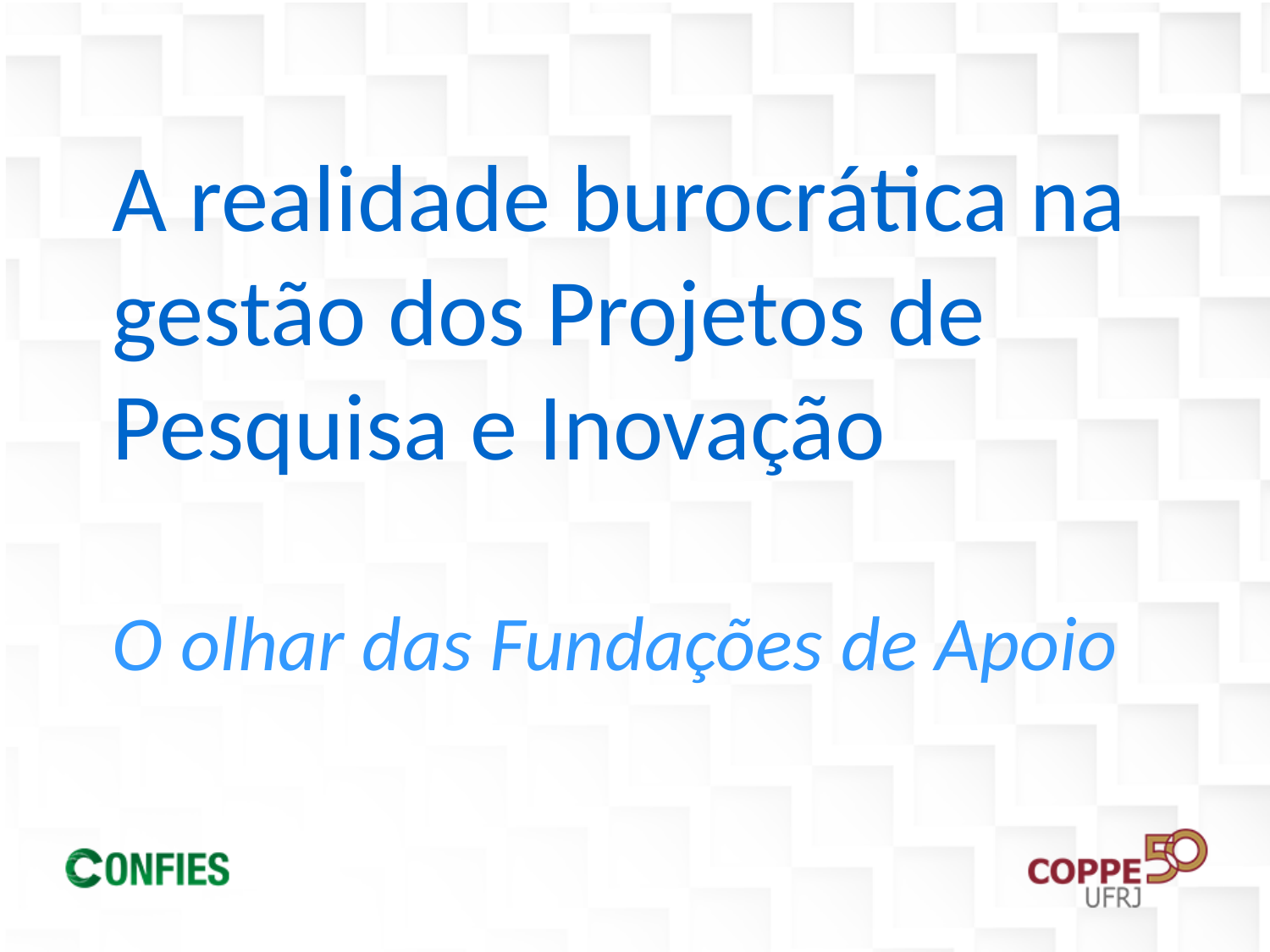

A realidade burocrática na gestão dos Projetos de Pesquisa e Inovação

O olhar das Fundações de Apoio